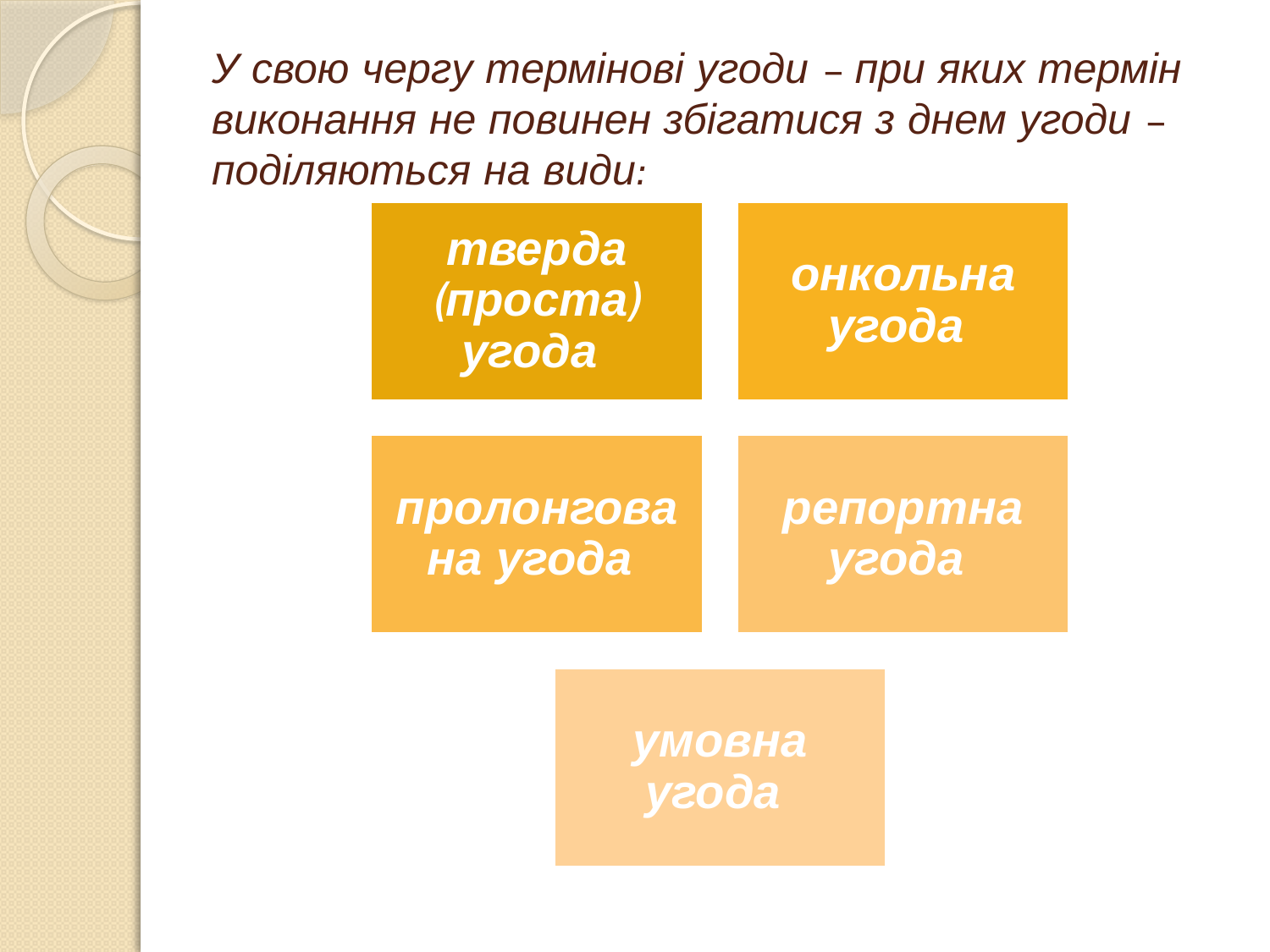

# У свою чергу термінові угоди – при яких термін виконання не повинен збігатися з днем угоди – поділяються на види:
тверда (проста) угода
онкольна угода
пролонгована угода
репортна угода
умовна угода